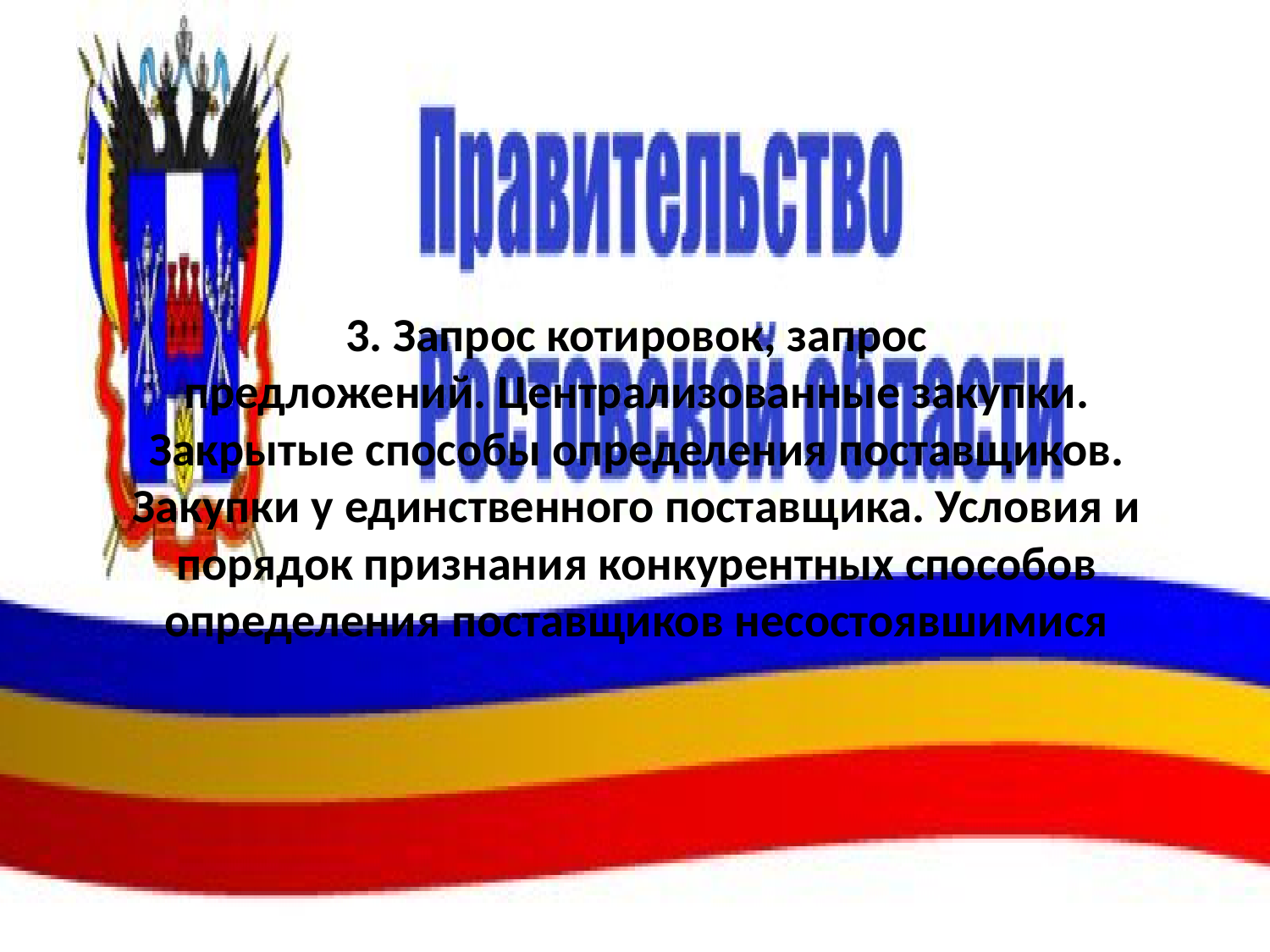

# 3. Запрос котировок, запрос предложений. Централизованные закупки. Закрытые способы определения поставщиков. Закупки у единственного поставщика. Условия и порядок признания конкурентных способов определения поставщиков несостоявшимися